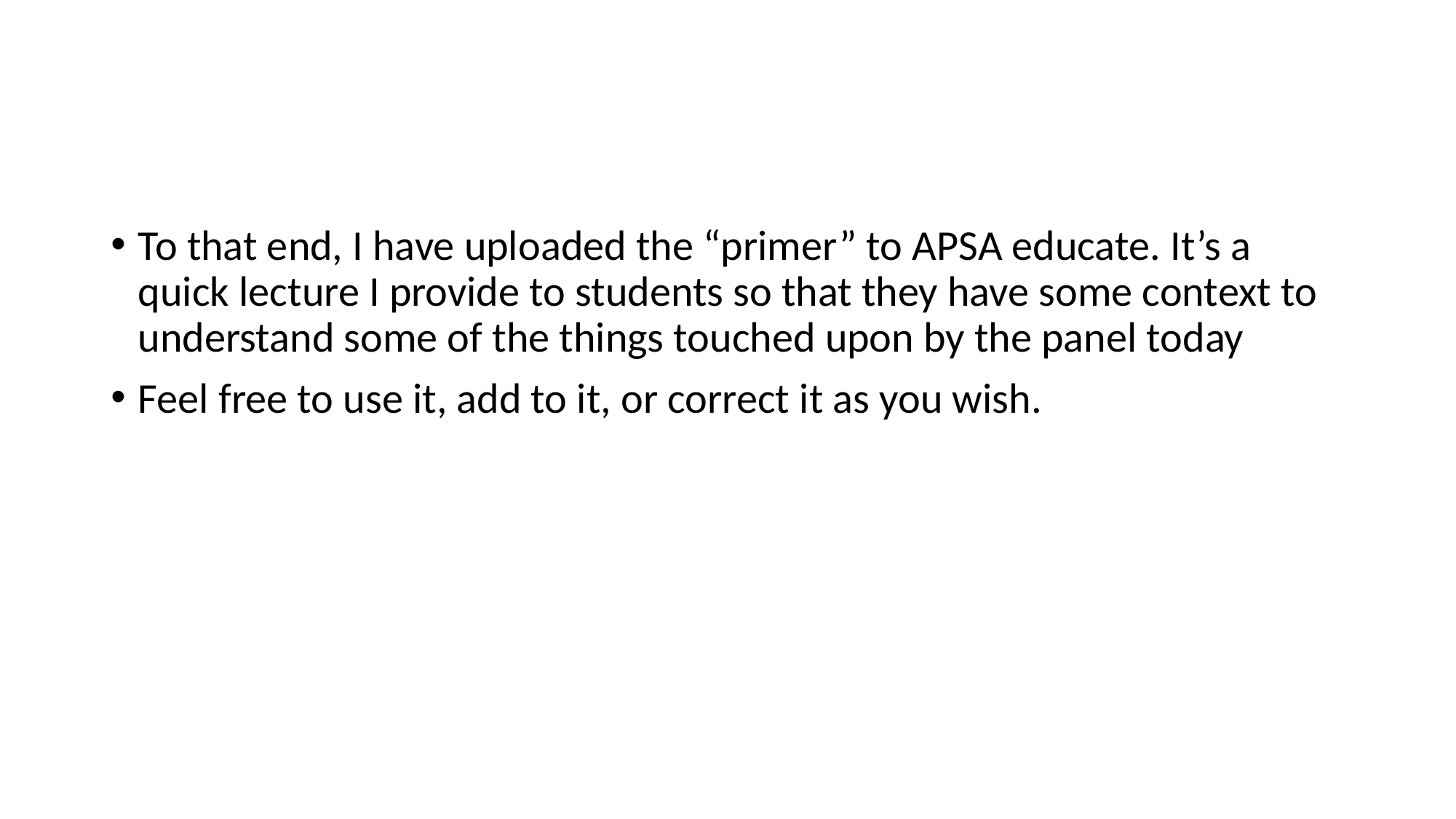

#
To that end, I have uploaded the “primer” to APSA educate. It’s a quick lecture I provide to students so that they have some context to understand some of the things touched upon by the panel today
Feel free to use it, add to it, or correct it as you wish.